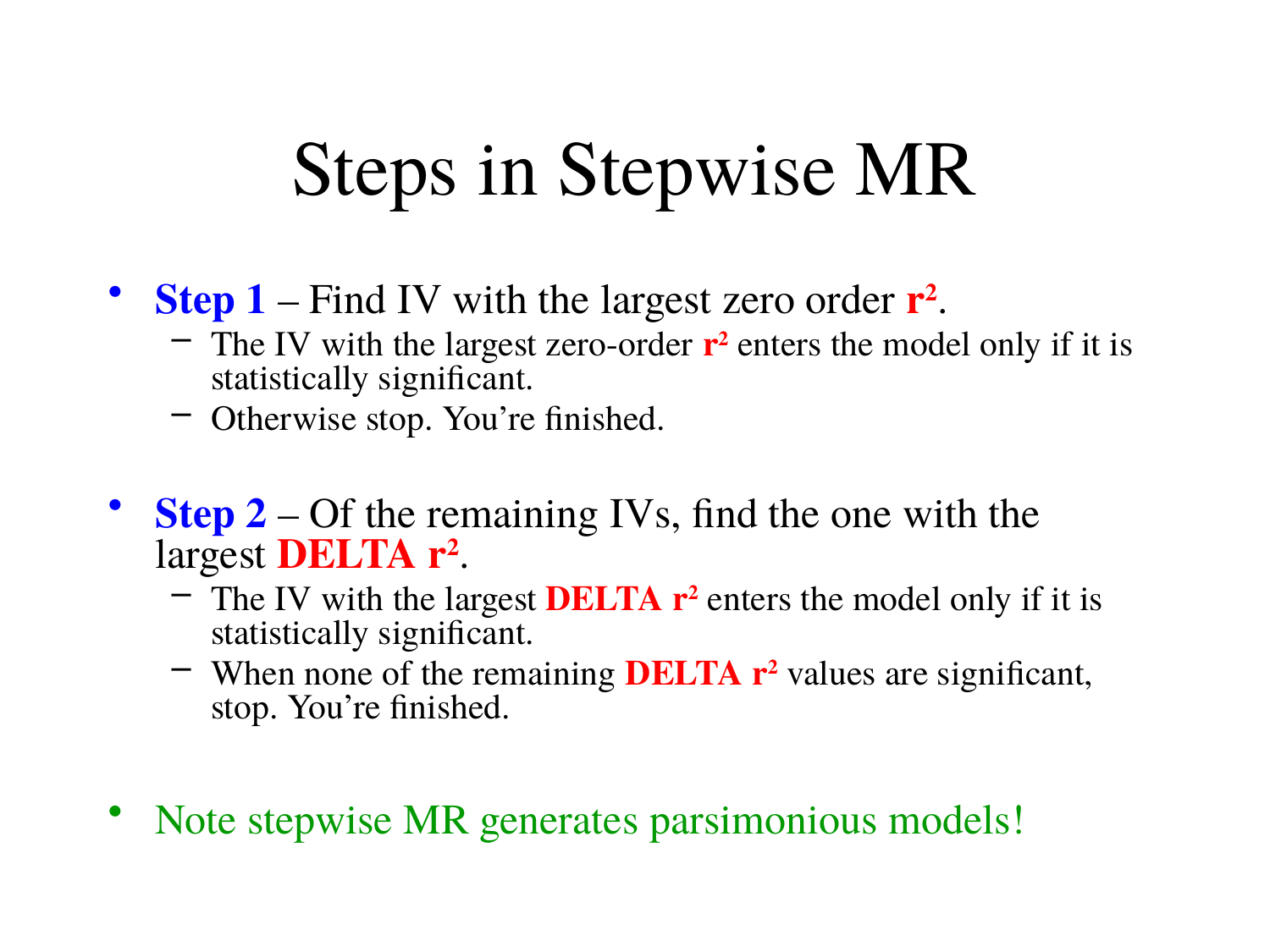

# Steps in Stepwise MR
Step 1 – Find IV with the largest zero order r2.
The IV with the largest zero-order r2 enters the model only if it is statistically significant.
Otherwise stop. You’re finished.

Step 2 – Of the remaining IVs, find the one with the largest DELTA r2.
The IV with the largest DELTA r2 enters the model only if it is statistically significant.
When none of the remaining DELTA r2 values are significant, stop. You’re finished.

Note stepwise MR generates parsimonious models!